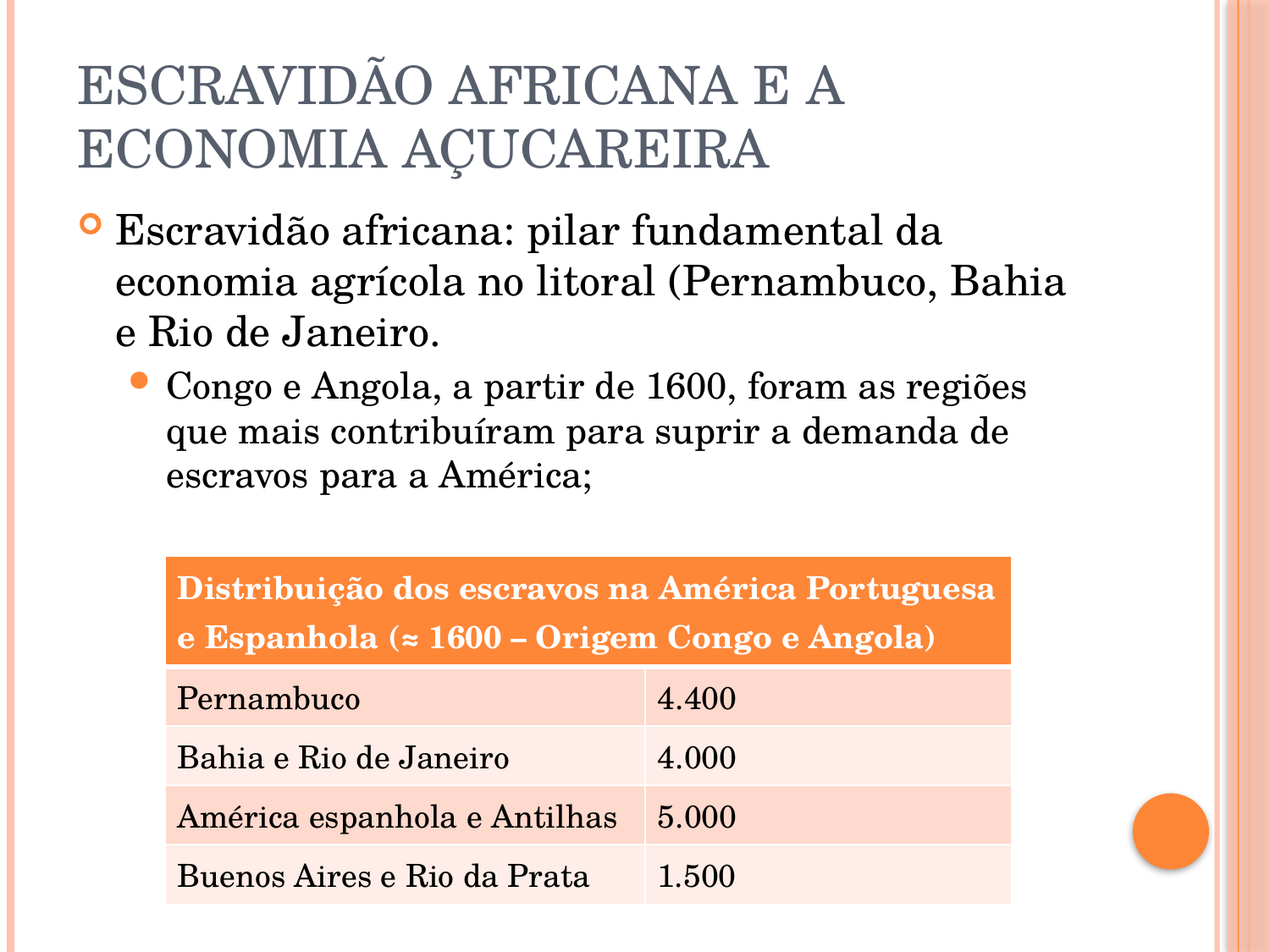

# Escravidão africana e a economia açucareira
Escravidão africana: pilar fundamental da economia agrícola no litoral (Pernambuco, Bahia e Rio de Janeiro.
Congo e Angola, a partir de 1600, foram as regiões que mais contribuíram para suprir a demanda de escravos para a América;

| Distribuição dos escravos na América Portuguesa e Espanhola (≈ 1600 – Origem Congo e Angola) |  |
| --- | --- |
| Pernambuco | 4.400 |
| Bahia e Rio de Janeiro | 4.000 |
| América espanhola e Antilhas | 5.000 |
| Buenos Aires e Rio da Prata | 1.500 |